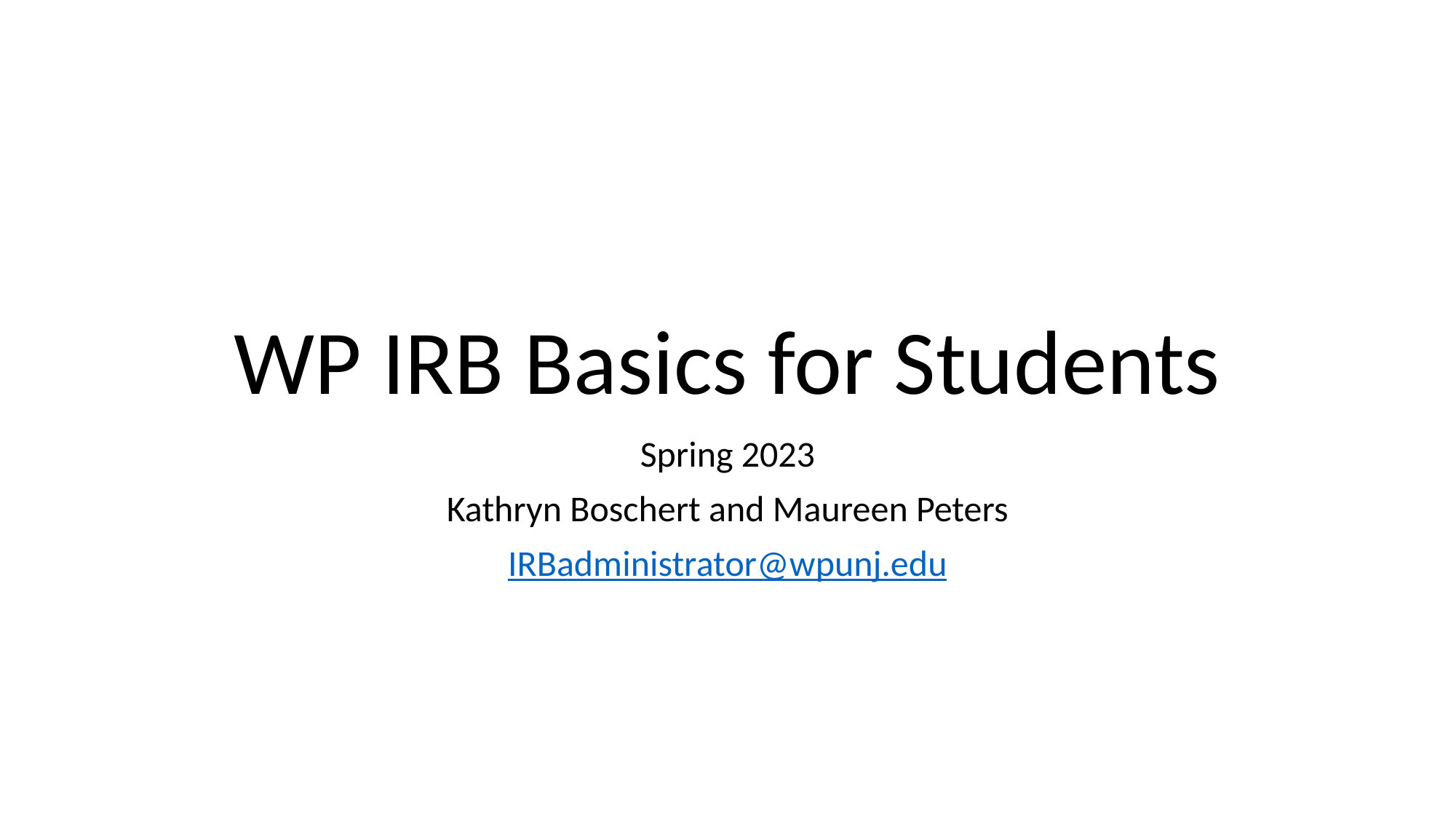

# WP IRB Basics for Students
Spring 2023
Kathryn Boschert and Maureen Peters
IRBadministrator@wpunj.edu